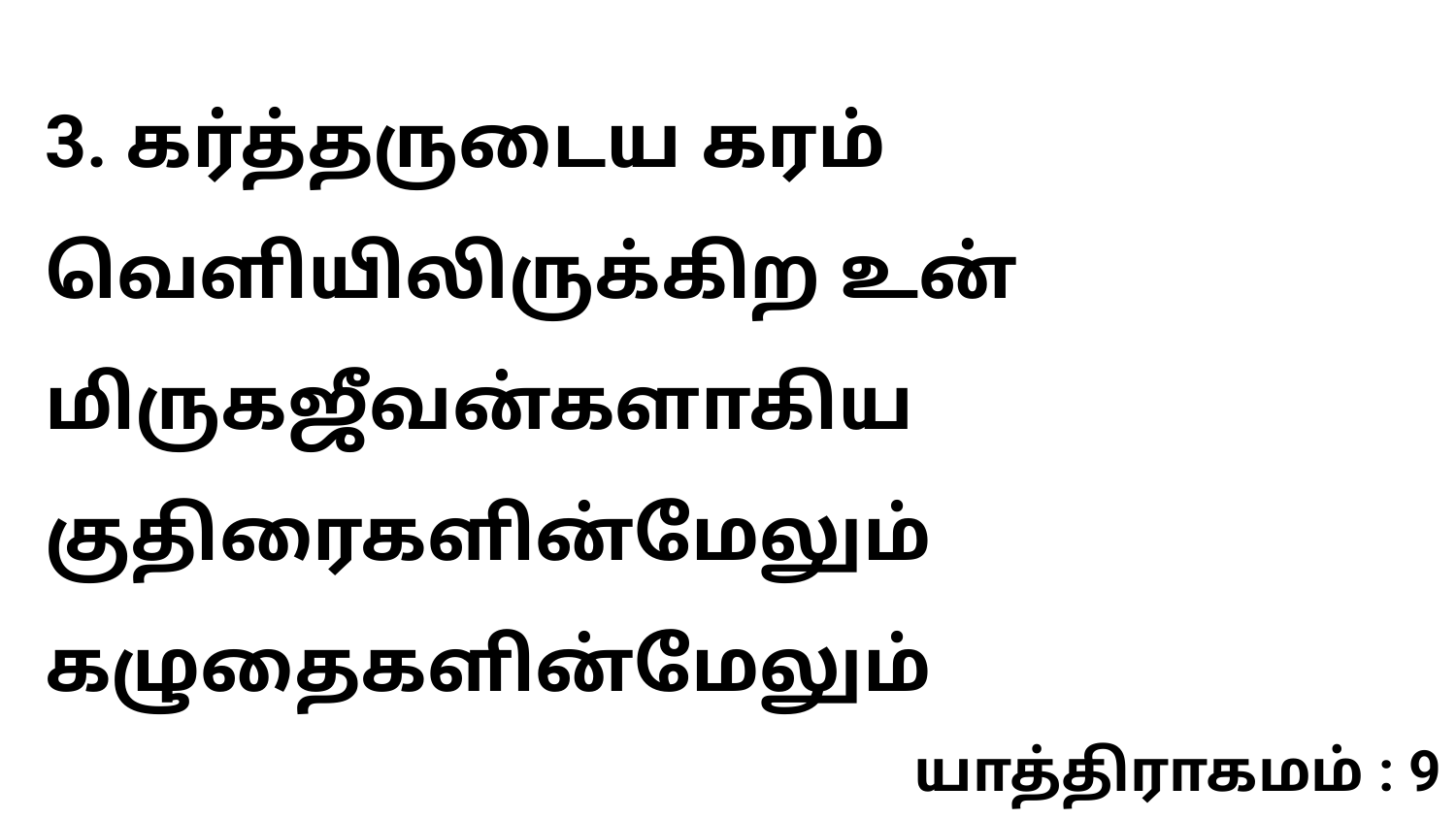

3. கர்த்தருடைய கரம் வெளியிலிருக்கிற உன் மிருகஜீவன்களாகிய குதிரைகளின்மேலும் கழுதைகளின்மேலும்
யாத்திராகமம் : 9